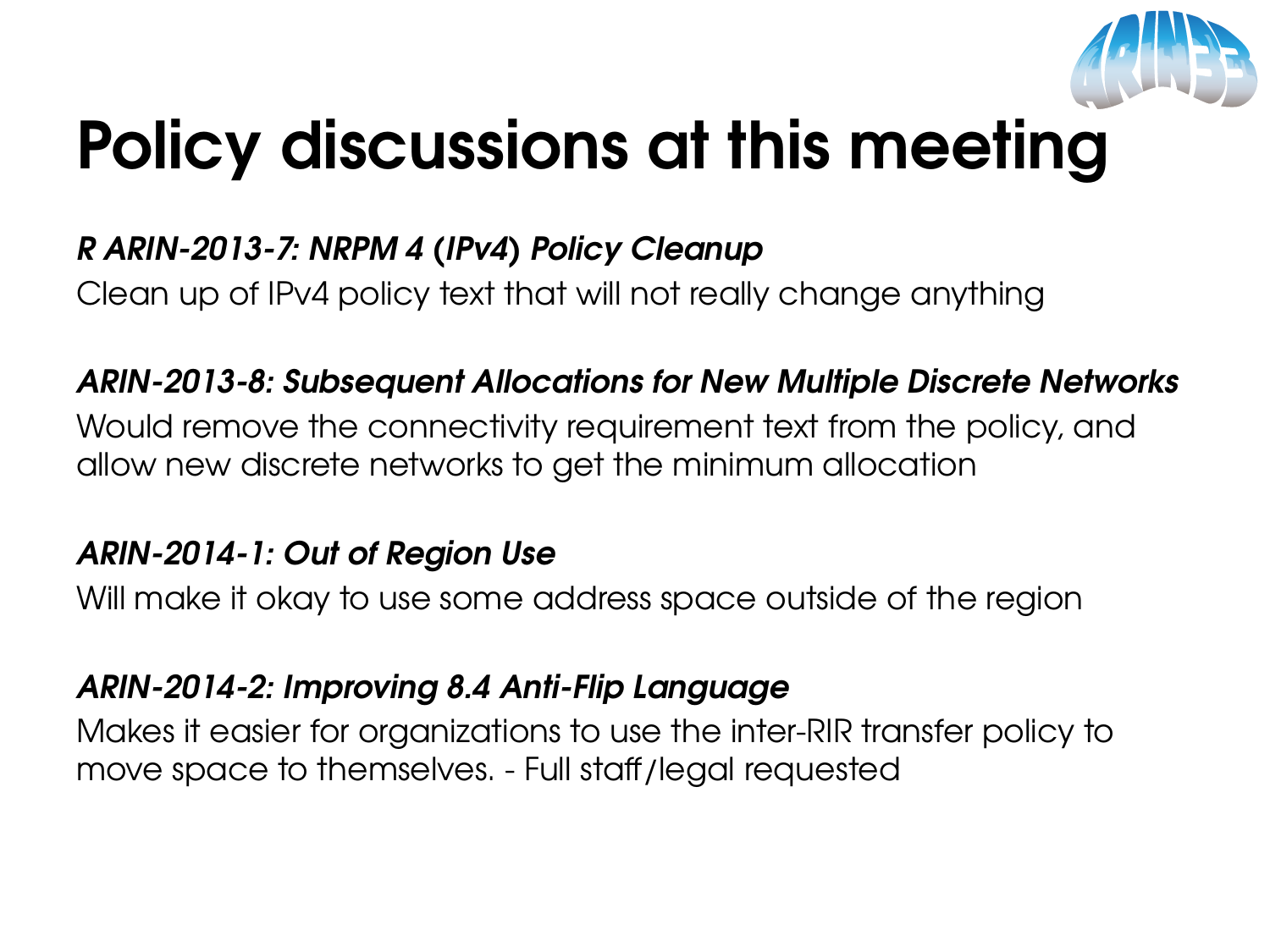

# Policy discussions at this meeting
R ARIN-2013-7: NRPM 4 (IPv4) Policy Cleanup
Clean up of IPv4 policy text that will not really change anything

ARIN-2013-8: Subsequent Allocations for New Multiple Discrete Networks
Would remove the connectivity requirement text from the policy, and allow new discrete networks to get the minimum allocation

ARIN-2014-1: Out of Region Use
Will make it okay to use some address space outside of the region

ARIN-2014-2: Improving 8.4 Anti-Flip Language
Makes it easier for organizations to use the inter-RIR transfer policy to move space to themselves. - Full staff/legal requested